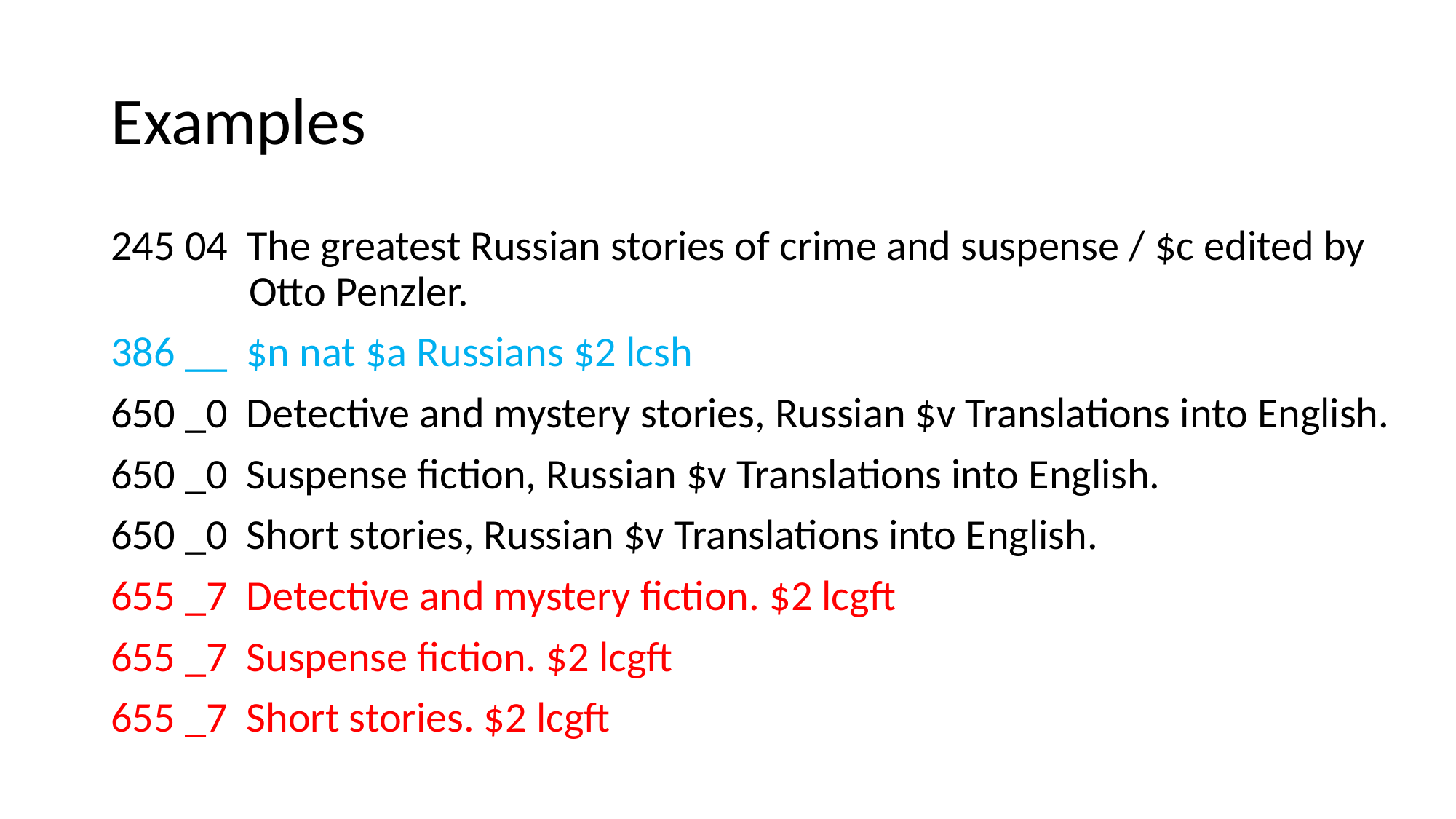

# Examples
245 04  The greatest Russian stories of crime and suspense / $c edited by 	   Otto Penzler.
386 __  $n nat $a Russians $2 lcsh
650 _0  Detective and mystery stories, Russian $v Translations into English.
650 _0  Suspense fiction, Russian $v Translations into English.
650 _0  Short stories, Russian $v Translations into English.
655 _7  Detective and mystery fiction. $2 lcgft
655 _7  Suspense fiction. $2 lcgft
655 _7  Short stories. $2 lcgft